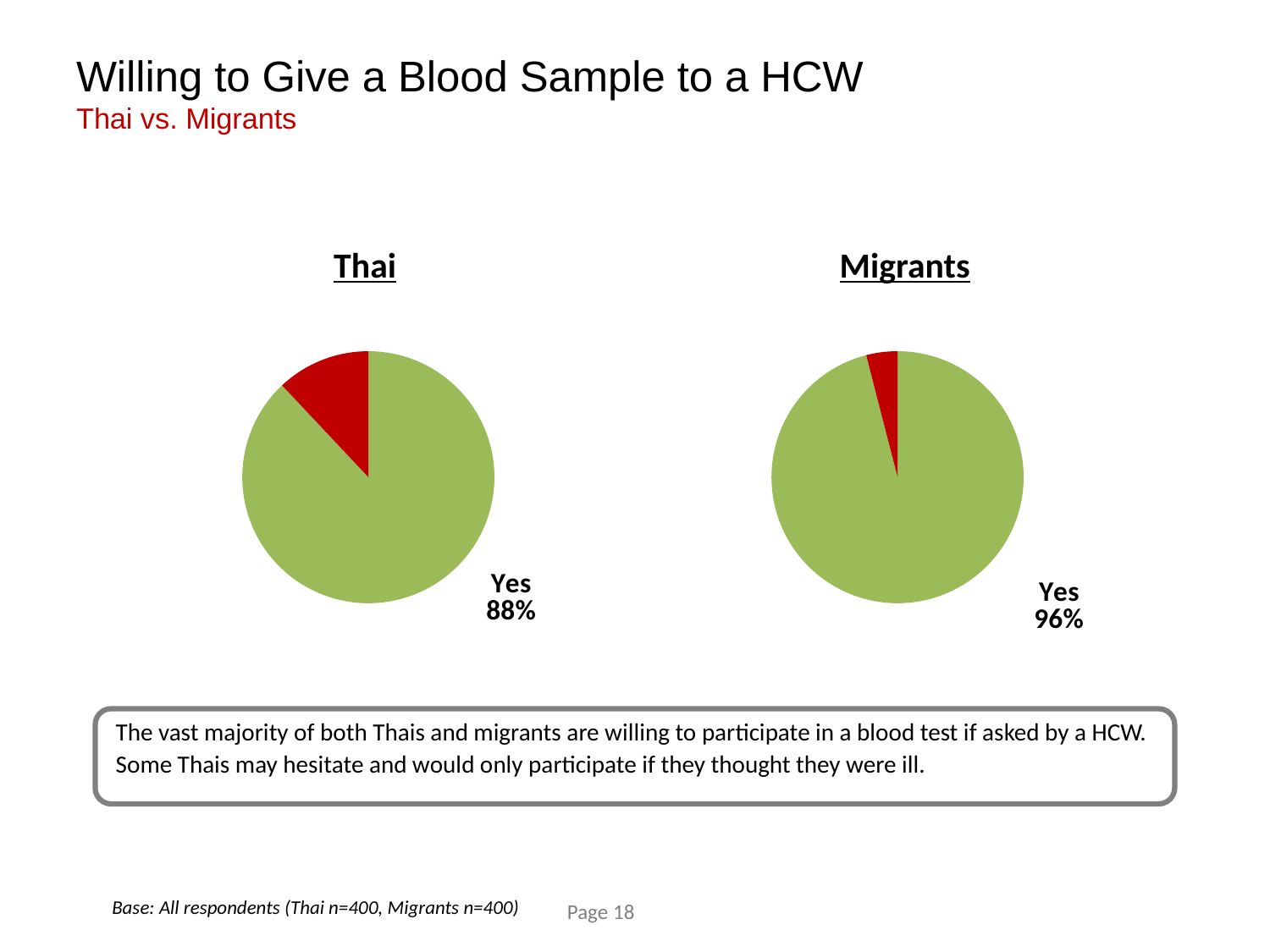

# Willing to Give a Blood Sample to a HCW Thai vs. Migrants
Thai
Migrants

### Chart

| Category | All of it |
|---|---|
| Yes | 88.0 |
| No | 12.0 |

### Chart

| Category | All of it |
|---|---|
| Yes | 96.0 |
| No | 4.0 |
The vast majority of both Thais and migrants are willing to participate in a blood test if asked by a HCW. Some Thais may hesitate and would only participate if they thought they were ill.
Base: All respondents (Thai n=400, Migrants n=400)